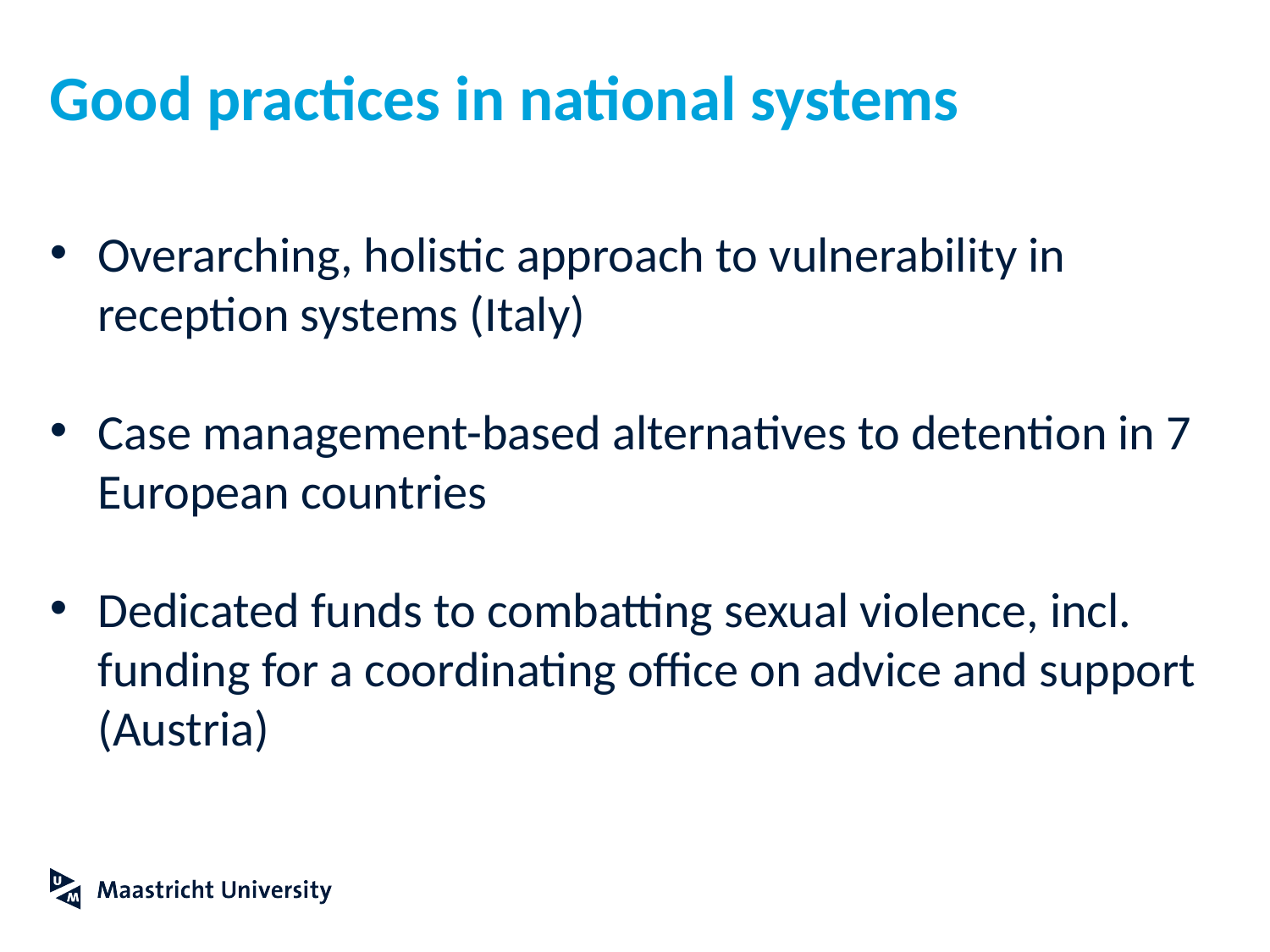

# Good practices in national systems
Overarching, holistic approach to vulnerability in reception systems (Italy)

Case management-based alternatives to detention in 7 European countries

Dedicated funds to combatting sexual violence, incl. funding for a coordinating office on advice and support (Austria)